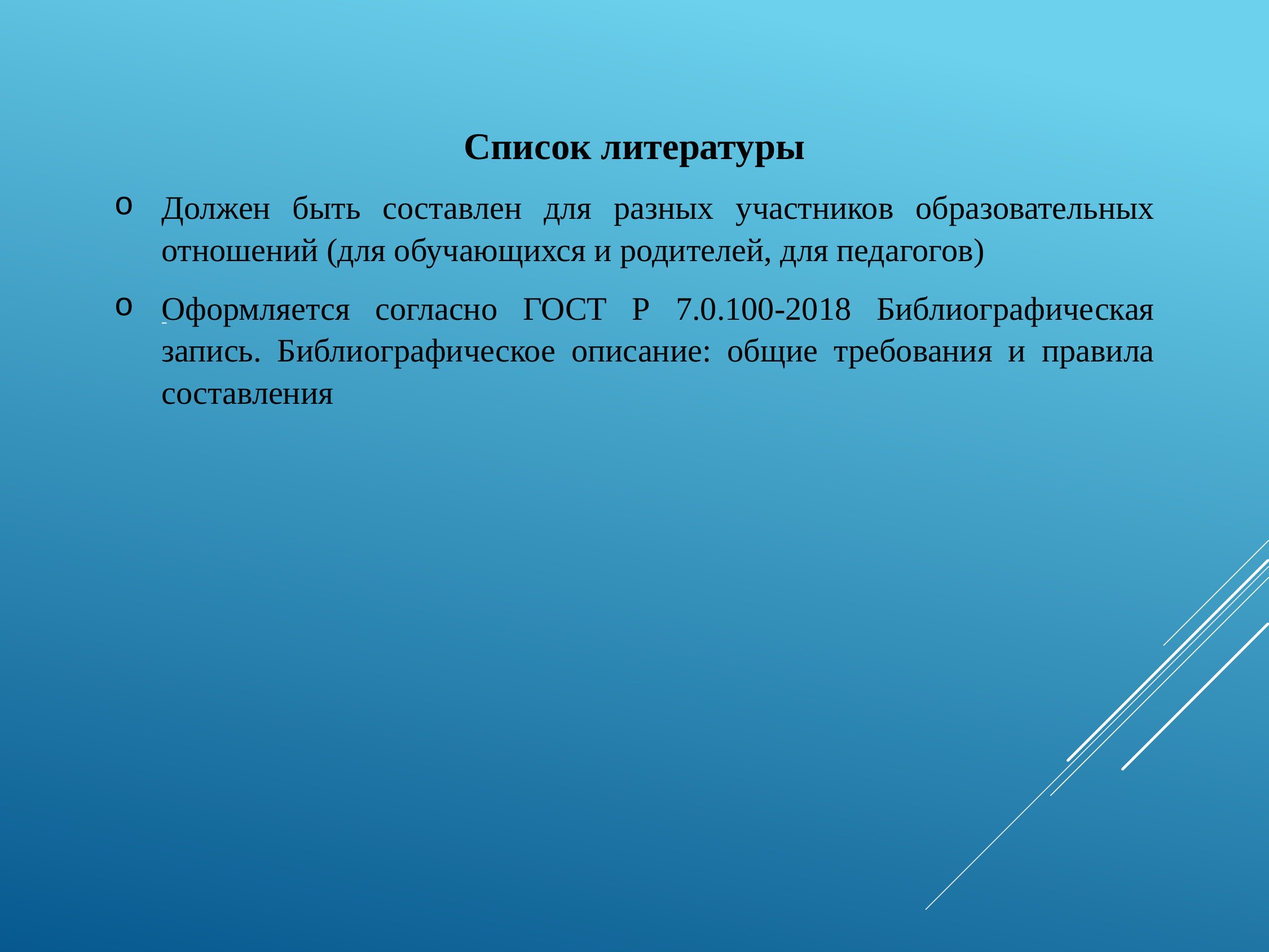

Список литературы
Должен быть составлен для разных участников образовательных отношений (для обучающихся и родителей, для педагогов)
Оформляется согласно ГОСТ Р 7.0.100-2018 Библиографическая запись. Библиографическое описание: общие требования и правила составления
-